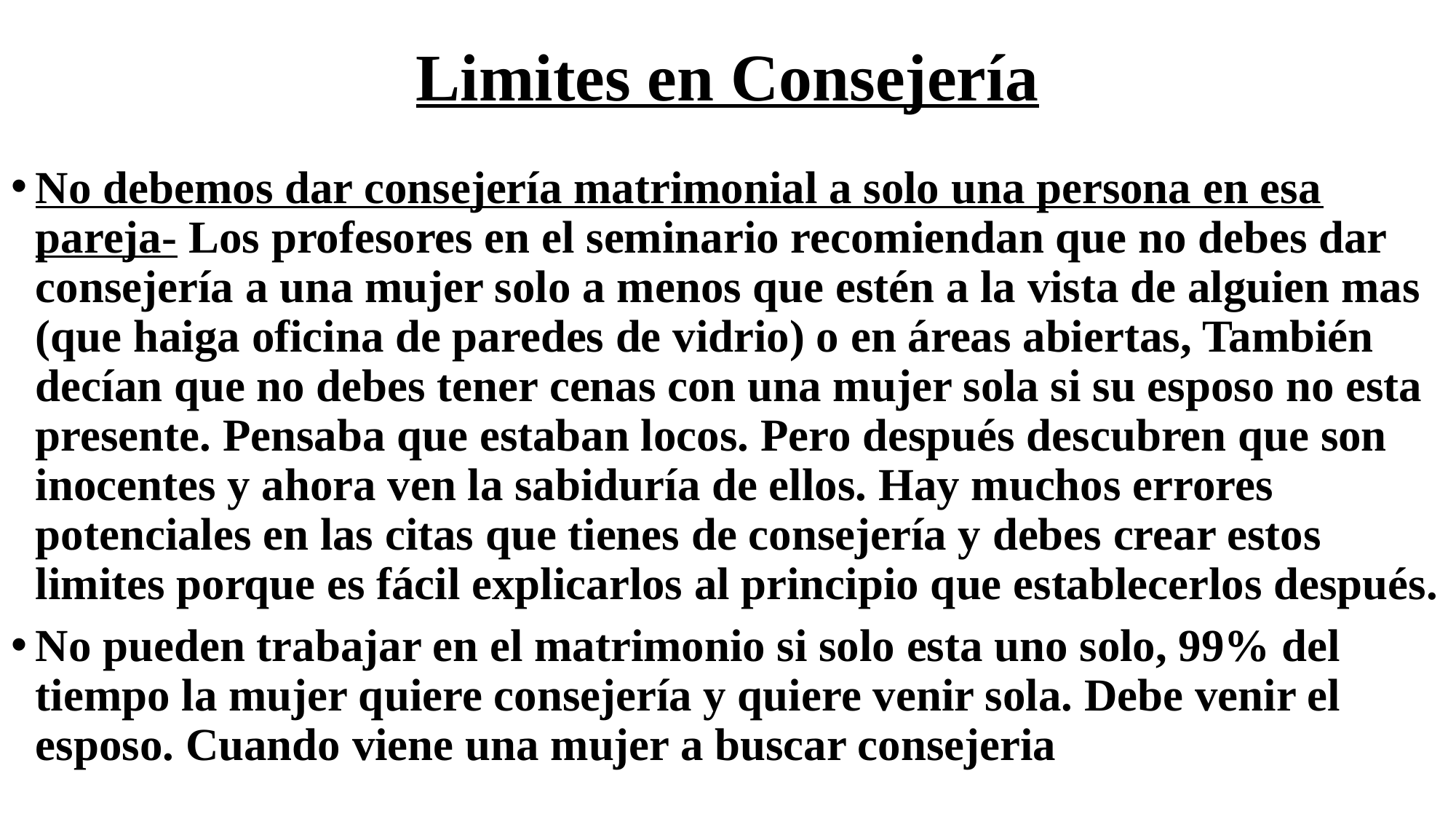

# Limites en Consejería
No debemos dar consejería matrimonial a solo una persona en esa pareja- Los profesores en el seminario recomiendan que no debes dar consejería a una mujer solo a menos que estén a la vista de alguien mas (que haiga oficina de paredes de vidrio) o en áreas abiertas, También decían que no debes tener cenas con una mujer sola si su esposo no esta presente. Pensaba que estaban locos. Pero después descubren que son inocentes y ahora ven la sabiduría de ellos. Hay muchos errores potenciales en las citas que tienes de consejería y debes crear estos limites porque es fácil explicarlos al principio que establecerlos después.
No pueden trabajar en el matrimonio si solo esta uno solo, 99% del tiempo la mujer quiere consejería y quiere venir sola. Debe venir el esposo. Cuando viene una mujer a buscar consejeria